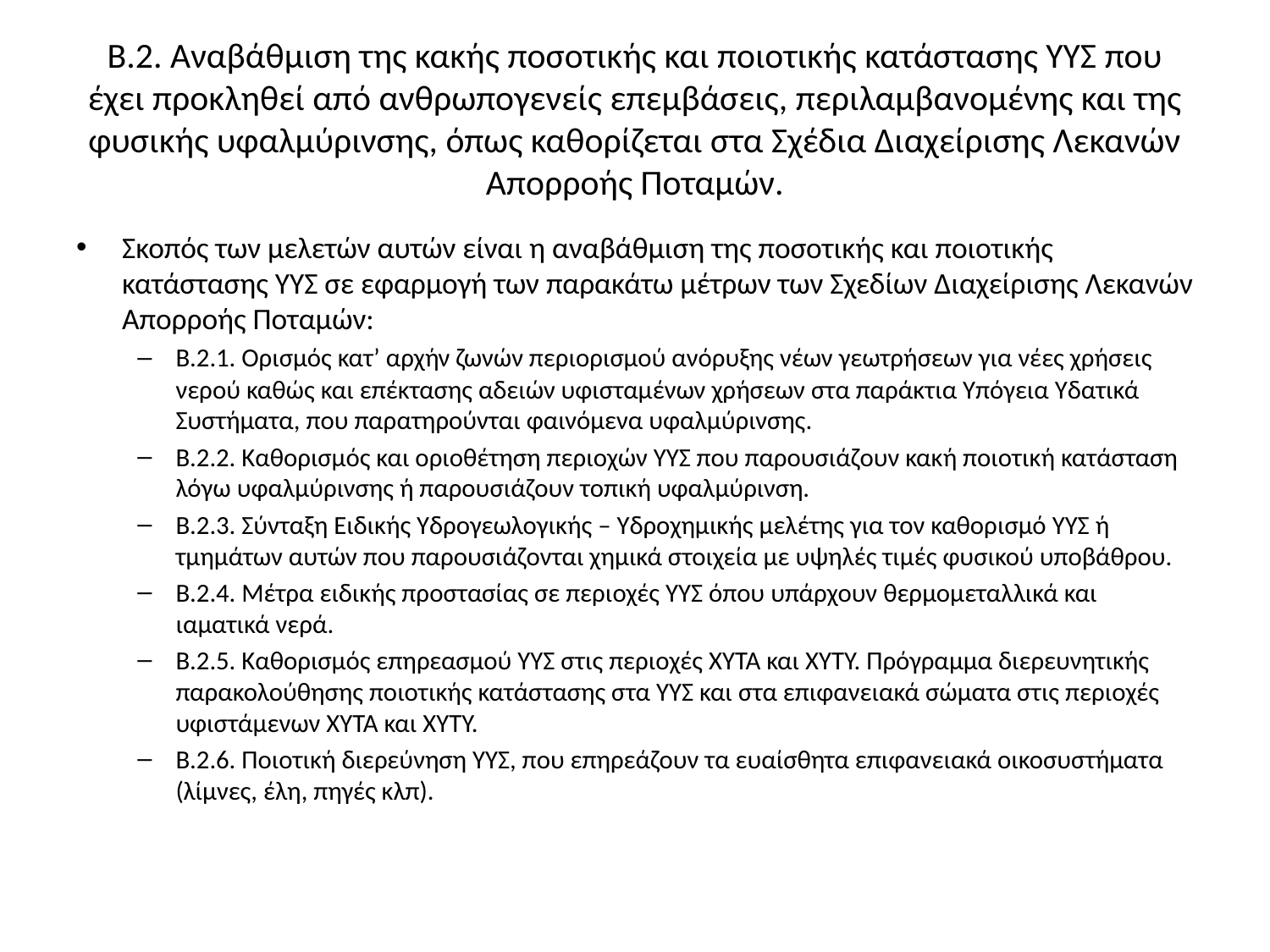

# Β.2. Αναβάθμιση της κακής ποσοτικής και ποιοτικής κατάστασης ΥΥΣ που έχει προκληθεί από ανθρωπογενείς επεμβάσεις, περιλαμβανομένης και της φυσικής υφαλμύρινσης, όπως καθορίζεται στα Σχέδια Διαχείρισης Λεκανών Απορροής Ποταμών.
Σκοπός των μελετών αυτών είναι η αναβάθμιση της ποσοτικής και ποιοτικής κατάστασης ΥΥΣ σε εφαρμογή των παρακάτω μέτρων των Σχεδίων Διαχείρισης Λεκανών Απορροής Ποταμών:
Β.2.1. Ορισμός κατ’ αρχήν ζωνών περιορισμού ανόρυξης νέων γεωτρήσεων για νέες χρήσεις νερού καθώς και επέκτασης αδειών υφισταμένων χρήσεων στα παράκτια Υπόγεια Υδατικά Συστήματα, που παρατηρούνται φαινόμενα υφαλμύρινσης.
Β.2.2. Καθορισμός και οριοθέτηση περιοχών ΥΥΣ που παρουσιάζουν κακή ποιοτική κατάσταση λόγω υφαλμύρινσης ή παρουσιάζουν τοπική υφαλμύρινση.
Β.2.3. Σύνταξη Ειδικής Υδρογεωλογικής – Υδροχημικής μελέτης για τον καθορισμό ΥΥΣ ή τμημάτων αυτών που παρουσιάζονται χημικά στοιχεία με υψηλές τιμές φυσικού υποβάθρου.
Β.2.4. Μέτρα ειδικής προστασίας σε περιοχές ΥΥΣ όπου υπάρχουν θερμομεταλλικά και ιαματικά νερά.
Β.2.5. Καθορισμός επηρεασμού ΥΥΣ στις περιοχές ΧΥΤΑ και ΧΥΤΥ. Πρόγραμμα διερευνητικής παρακολούθησης ποιοτικής κατάστασης στα ΥΥΣ και στα επιφανειακά σώματα στις περιοχές υφιστάμενων ΧΥΤΑ και ΧΥΤΥ.
Β.2.6. Ποιοτική διερεύνηση ΥΥΣ, που επηρεάζουν τα ευαίσθητα επιφανειακά οικοσυστήματα (λίμνες, έλη, πηγές κλπ).